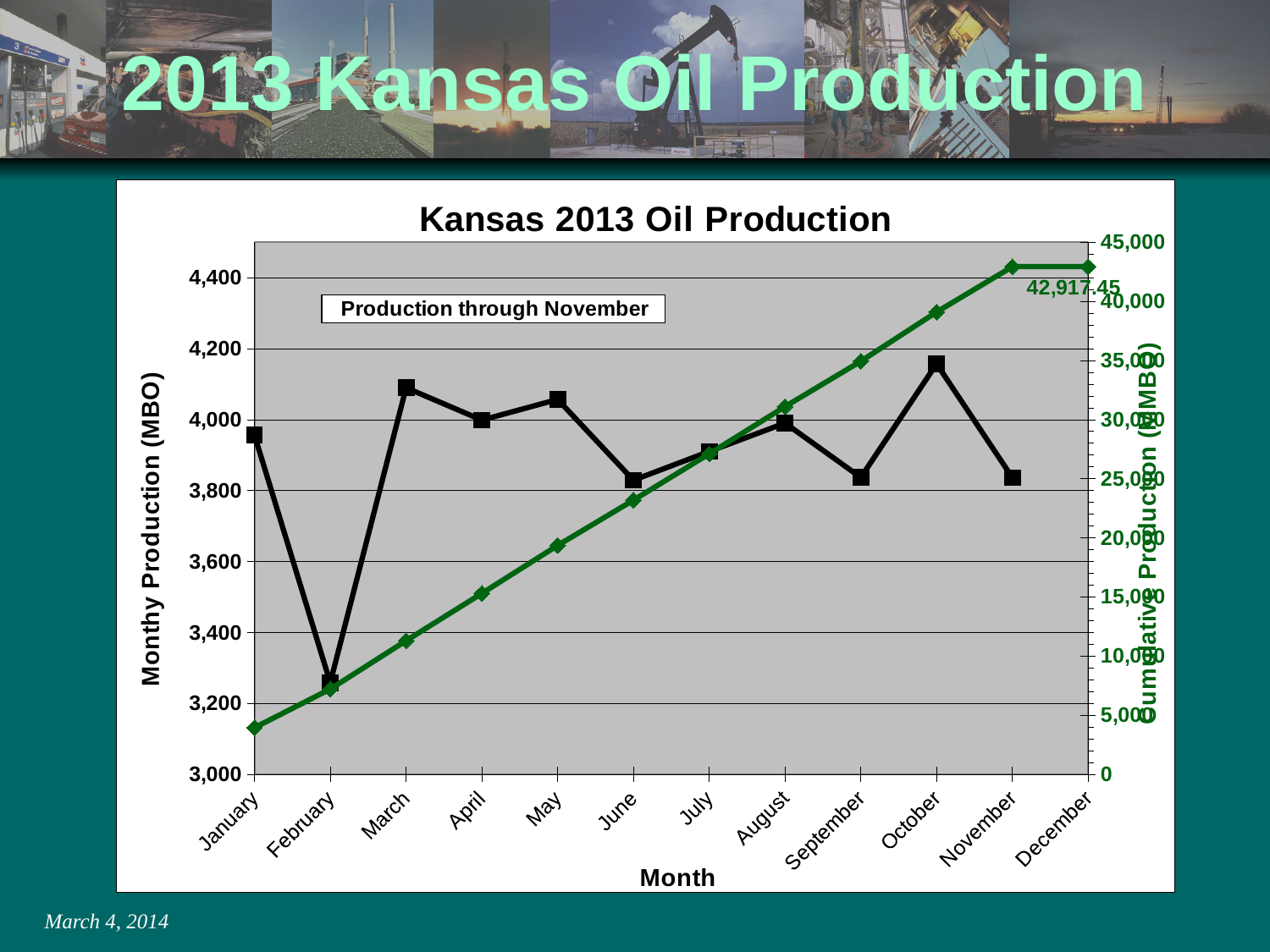

# 2013 Kansas Oil Production

### Chart: Kansas 2013 Oil Production

| Category | Production | Cum Production |
|---|---|---|
| January | 3955.898 | 3955.898 |
| February | 3258.477 | 7214.375 |
| March | 4089.517 | 11303.892 |
| April | 3998.379 | 15302.271 |
| May | 4056.617 | 19358.888 |
| June | 3828.88 | 23187.768 |
| July | 3909.979 | 27097.747 |
| August | 3989.914 | 31087.661 |
| September | 3836.752 | 34924.413 |
| October | 4156.993 | 39081.406 |
| November | 3836.045 | 42917.451 |
| December | None | 42917.451 |
March 4, 2014